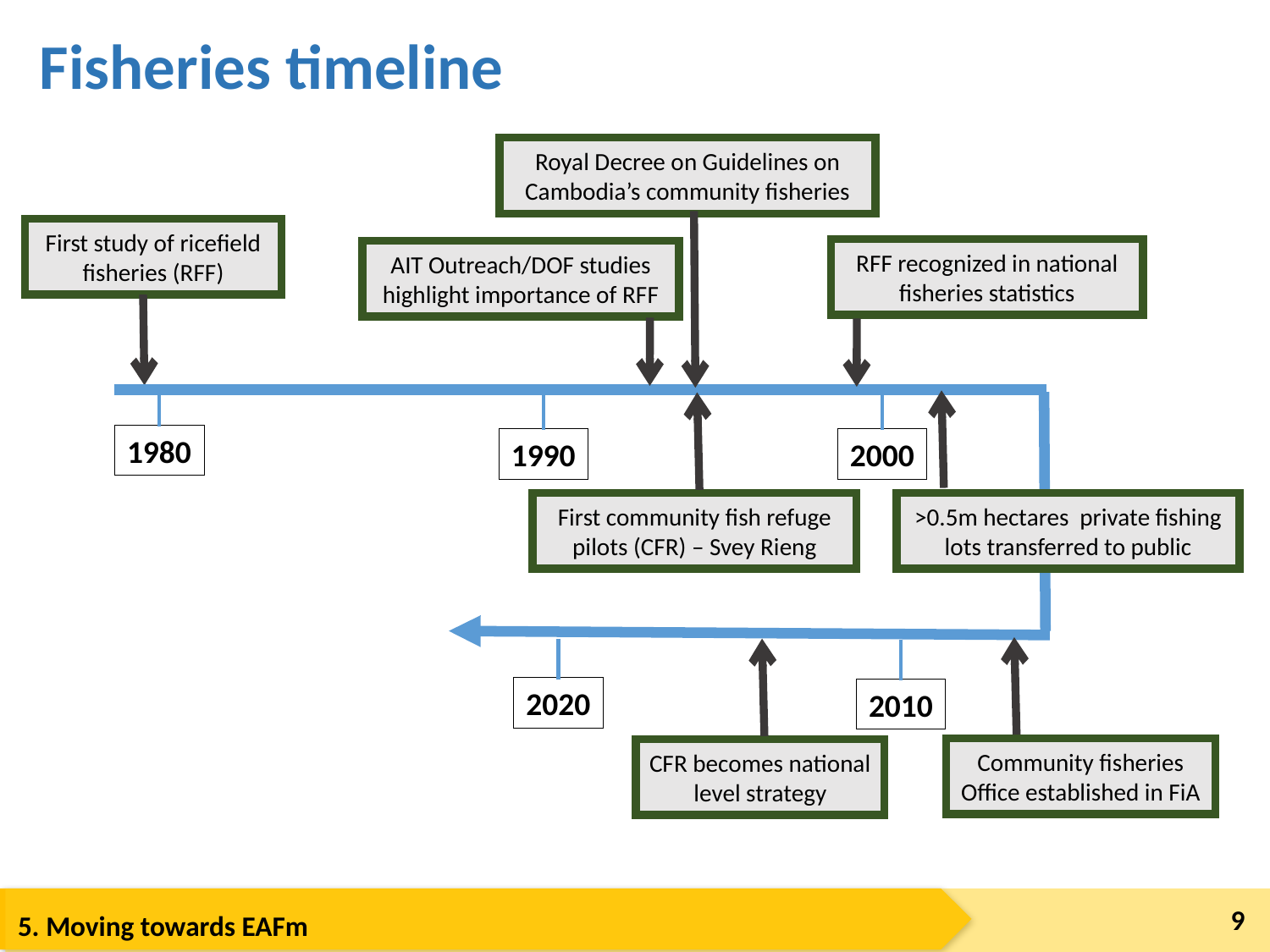

Fisheries timeline
Royal Decree on Guidelines on Cambodia’s community fisheries
First study of ricefield fisheries (RFF)
RFF recognized in national fisheries statistics
AIT Outreach/DOF studies highlight importance of RFF
1980
1990
2000
>0.5m hectares  private fishing lots transferred to public
First community fish refuge pilots (CFR) – Svey Rieng
2020
2010
Community fisheries Office established in FiA
CFR becomes national level strategy
9